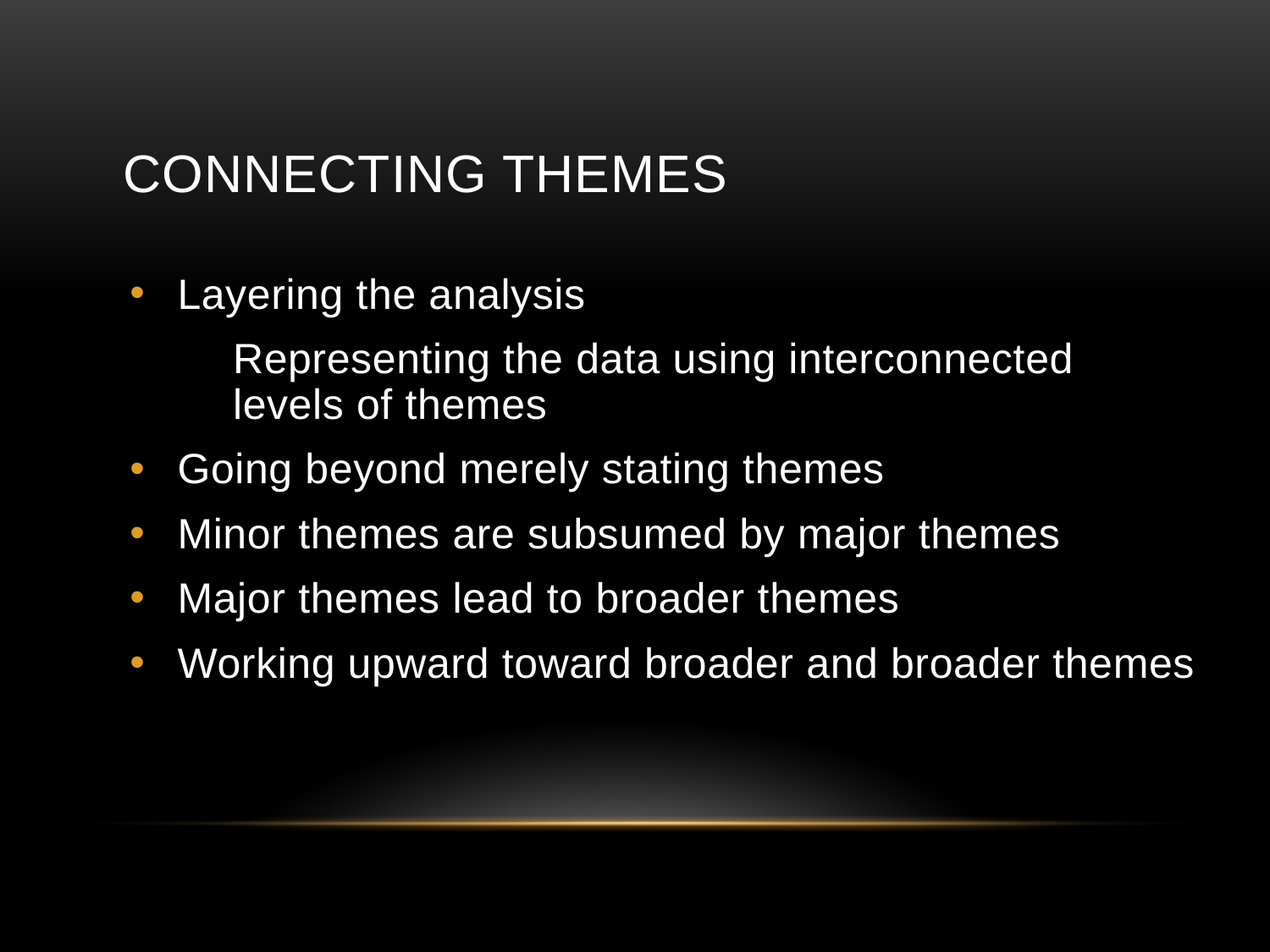

# Connecting themes
Layering the analysis
	Representing the data using interconnected levels of themes
Going beyond merely stating themes
Minor themes are subsumed by major themes
Major themes lead to broader themes
Working upward toward broader and broader themes